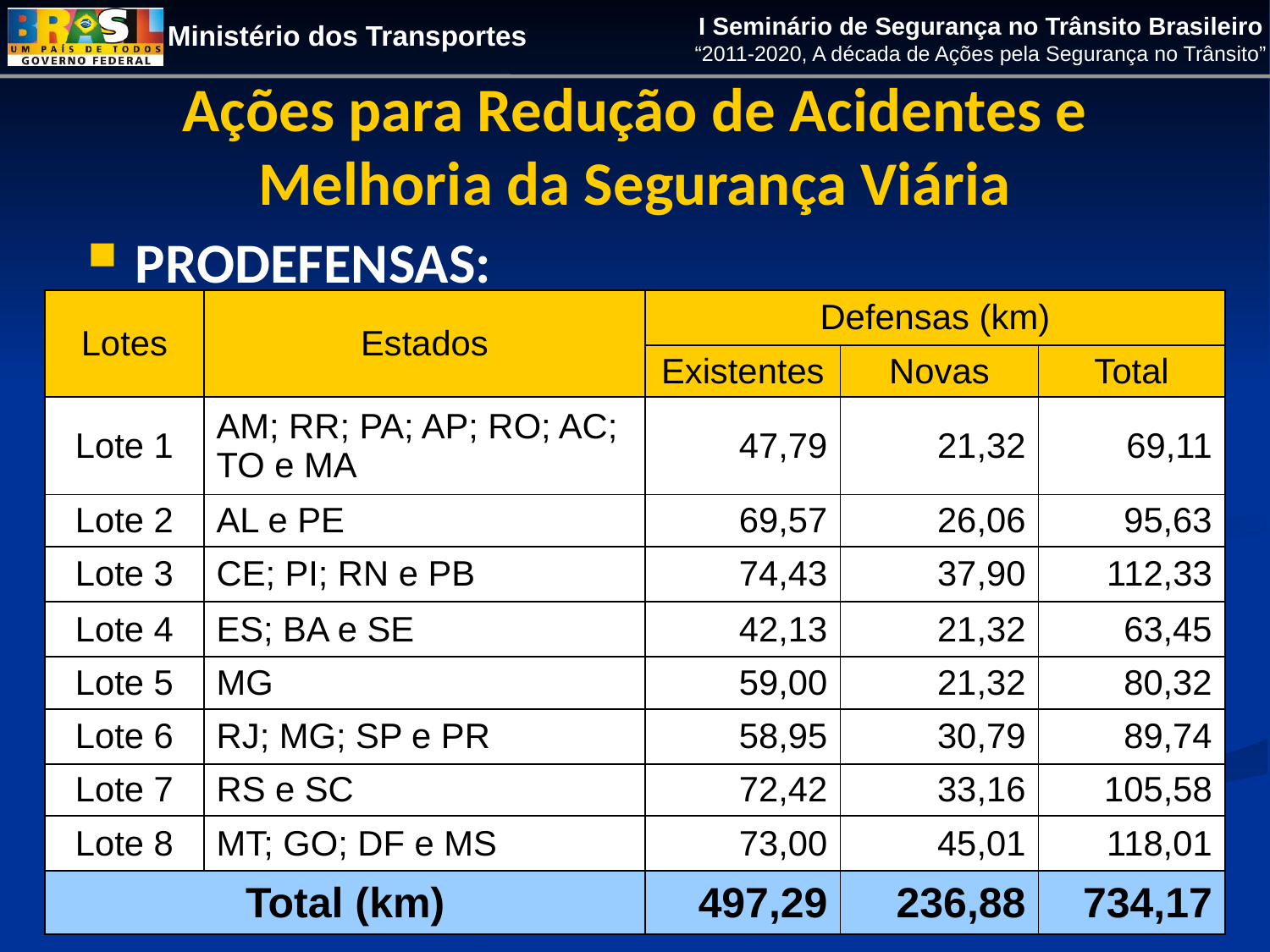

Ações para Redução de Acidentes e Melhoria da Segurança Viária

PRODEFENSAS:
| Lotes | Estados | Defensas (km) |  |  |
| --- | --- | --- | --- | --- |
|  |  | Existentes | Novas | Total |
| Lote 1 | AM; RR; PA; AP; RO; AC; TO e MA | 47,79 | 21,32 | 69,11 |
| Lote 2 | AL e PE | 69,57 | 26,06 | 95,63 |
| Lote 3 | CE; PI; RN e PB | 74,43 | 37,90 | 112,33 |
| Lote 4 | ES; BA e SE | 42,13 | 21,32 | 63,45 |
| Lote 5 | MG | 59,00 | 21,32 | 80,32 |
| Lote 6 | RJ; MG; SP e PR | 58,95 | 30,79 | 89,74 |
| Lote 7 | RS e SC | 72,42 | 33,16 | 105,58 |
| Lote 8 | MT; GO; DF e MS | 73,00 | 45,01 | 118,01 |
| Total (km) |  | 497,29 | 236,88 | 734,17 |